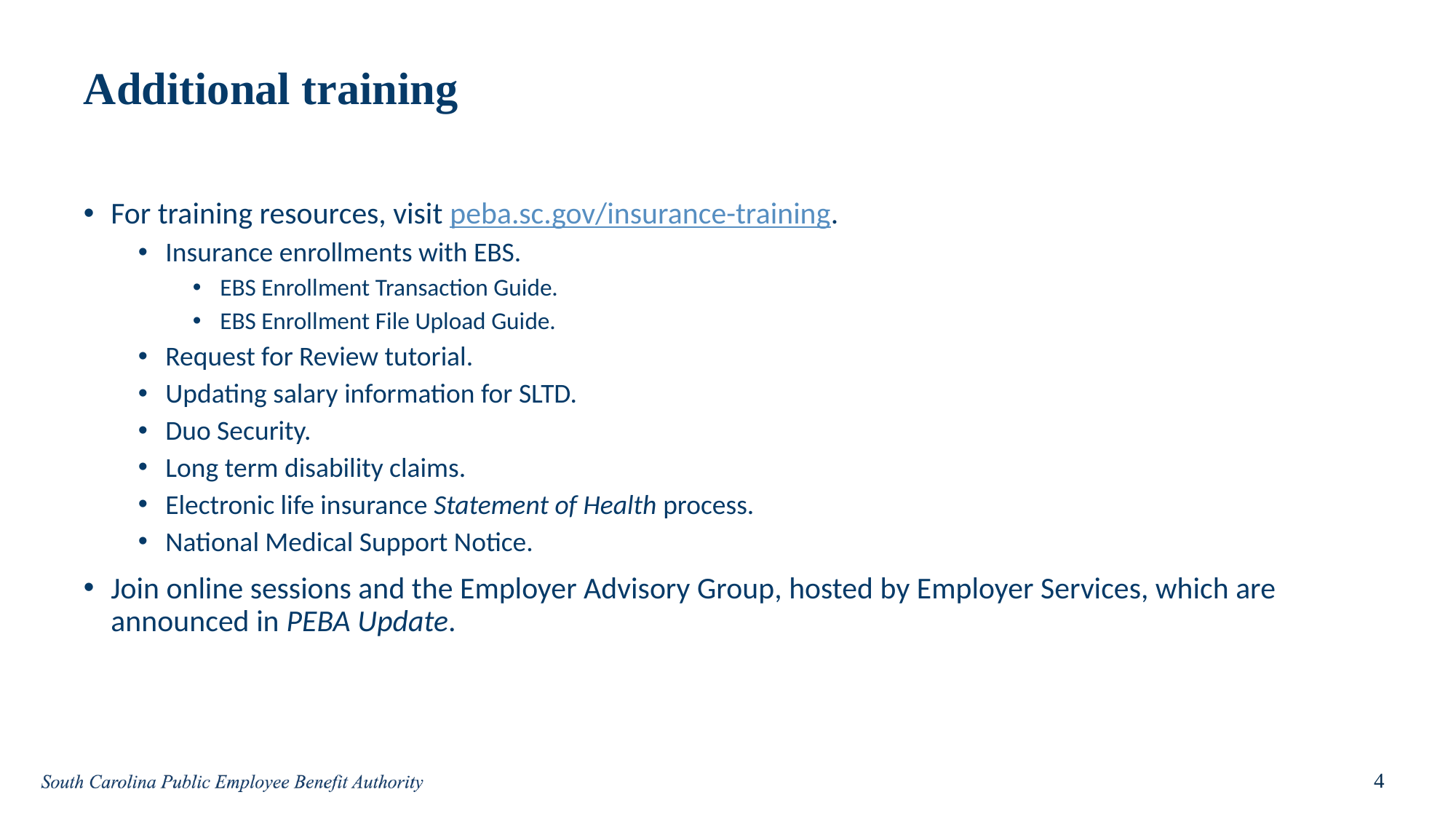

# Additional training
For training resources, visit peba.sc.gov/insurance-training.
Insurance enrollments with EBS.
EBS Enrollment Transaction Guide.
EBS Enrollment File Upload Guide.
Request for Review tutorial.
Updating salary information for SLTD.
Duo Security.
Long term disability claims.
Electronic life insurance Statement of Health process.
National Medical Support Notice.
Join online sessions and the Employer Advisory Group, hosted by Employer Services, which are announced in PEBA Update.
4